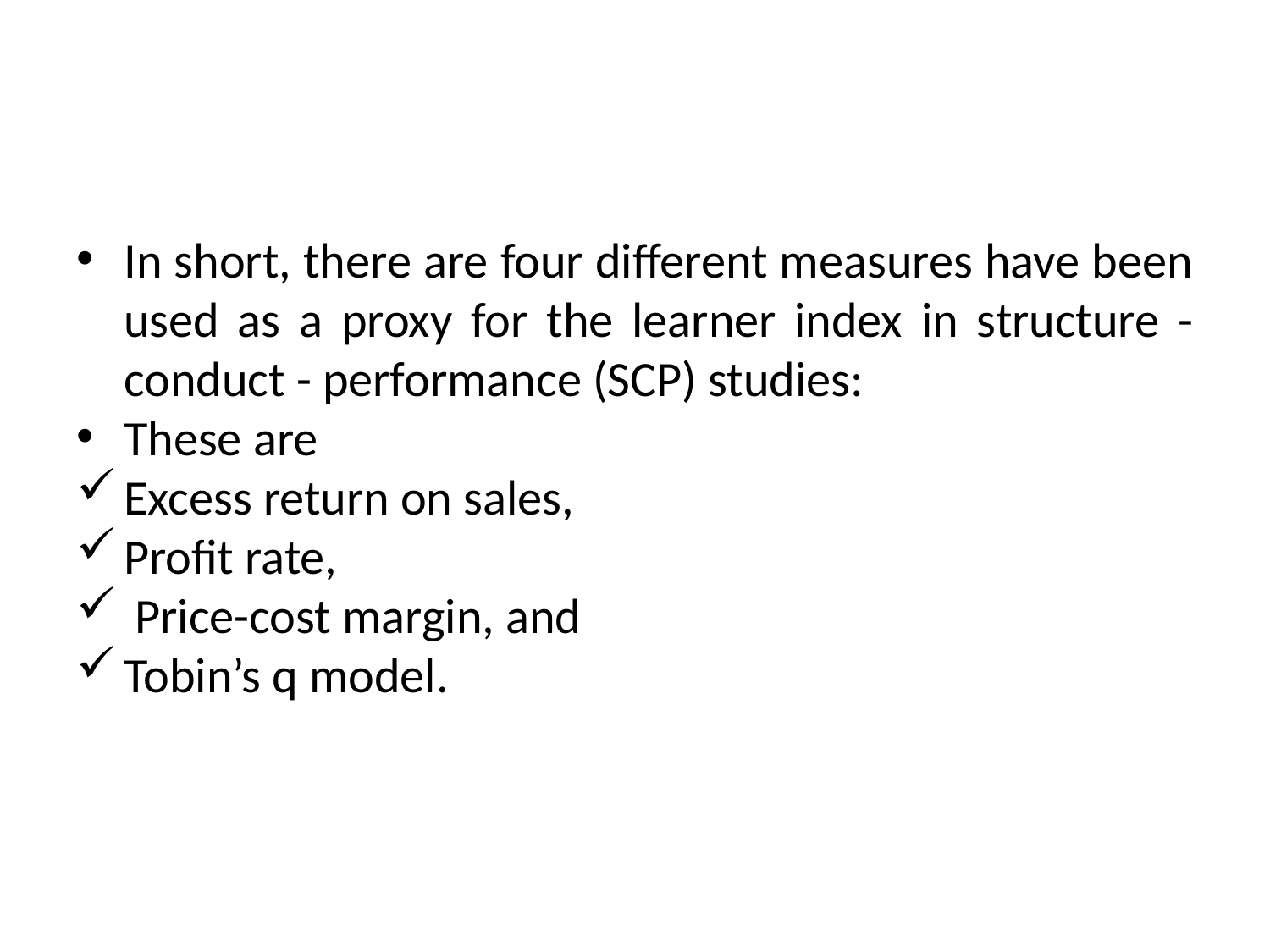

#
In short, there are four different measures have been used as a proxy for the learner index in structure -conduct - performance (SCP) studies:
These are
Excess return on sales,
Profit rate,
 Price-cost margin, and
Tobin’s q model.